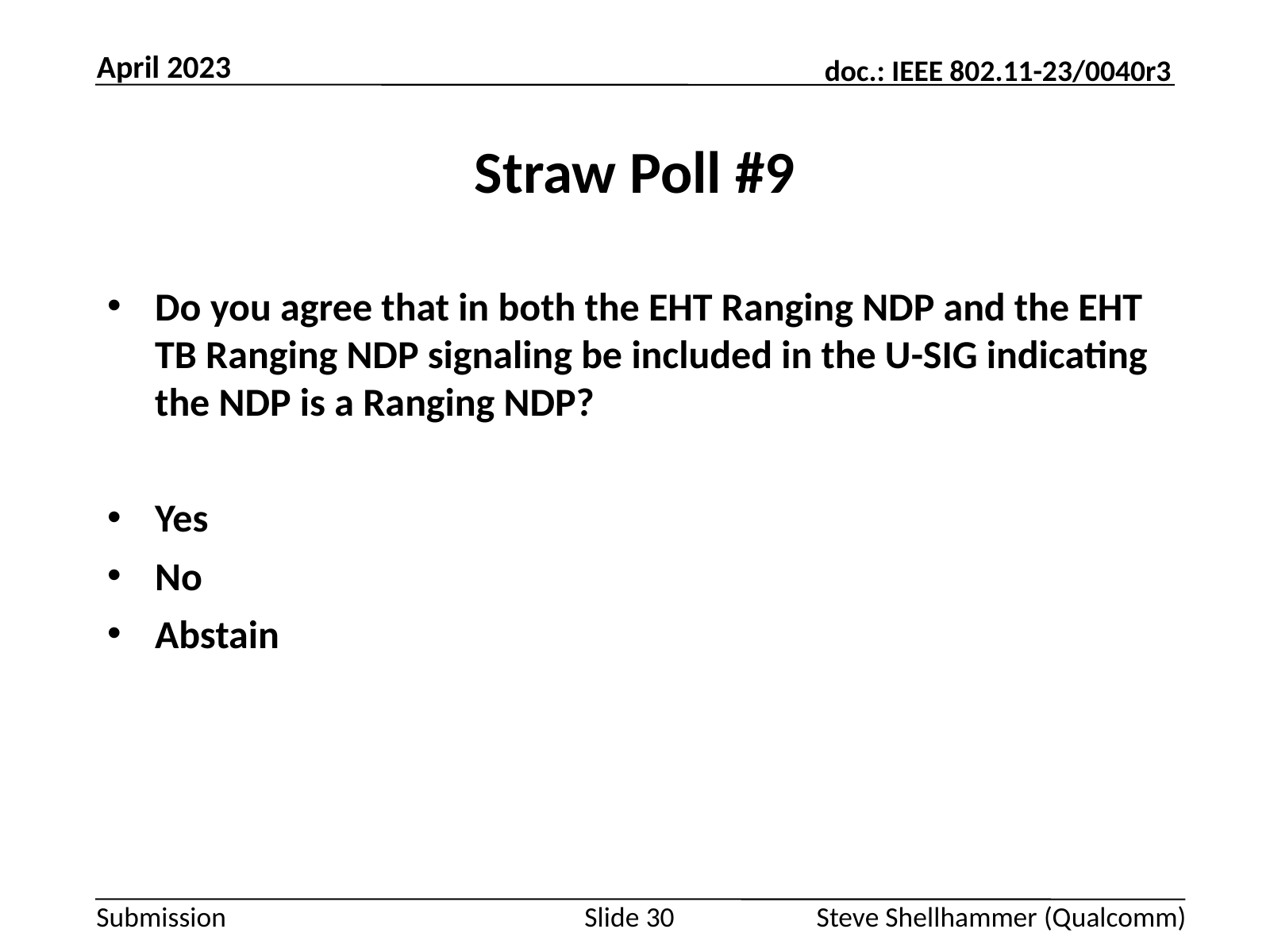

April 2023
# Straw Poll #9
Do you agree that in both the EHT Ranging NDP and the EHT TB Ranging NDP signaling be included in the U-SIG indicating the NDP is a Ranging NDP?

Yes
No
Abstain

Slide 30
Steve Shellhammer (Qualcomm)